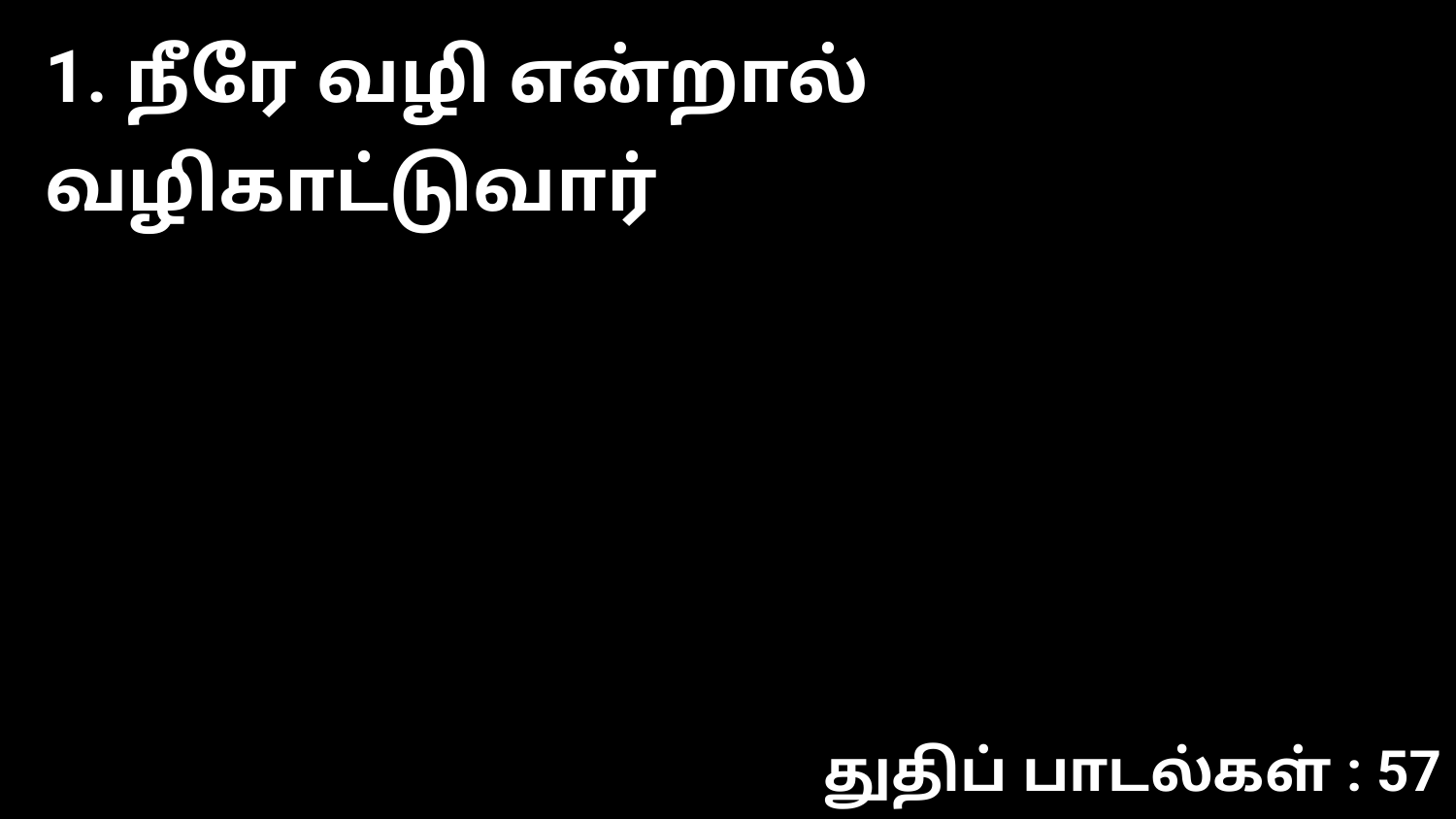

1. நீரே வழி என்றால் வழிகாட்டுவார்
துதிப் பாடல்கள் : 57